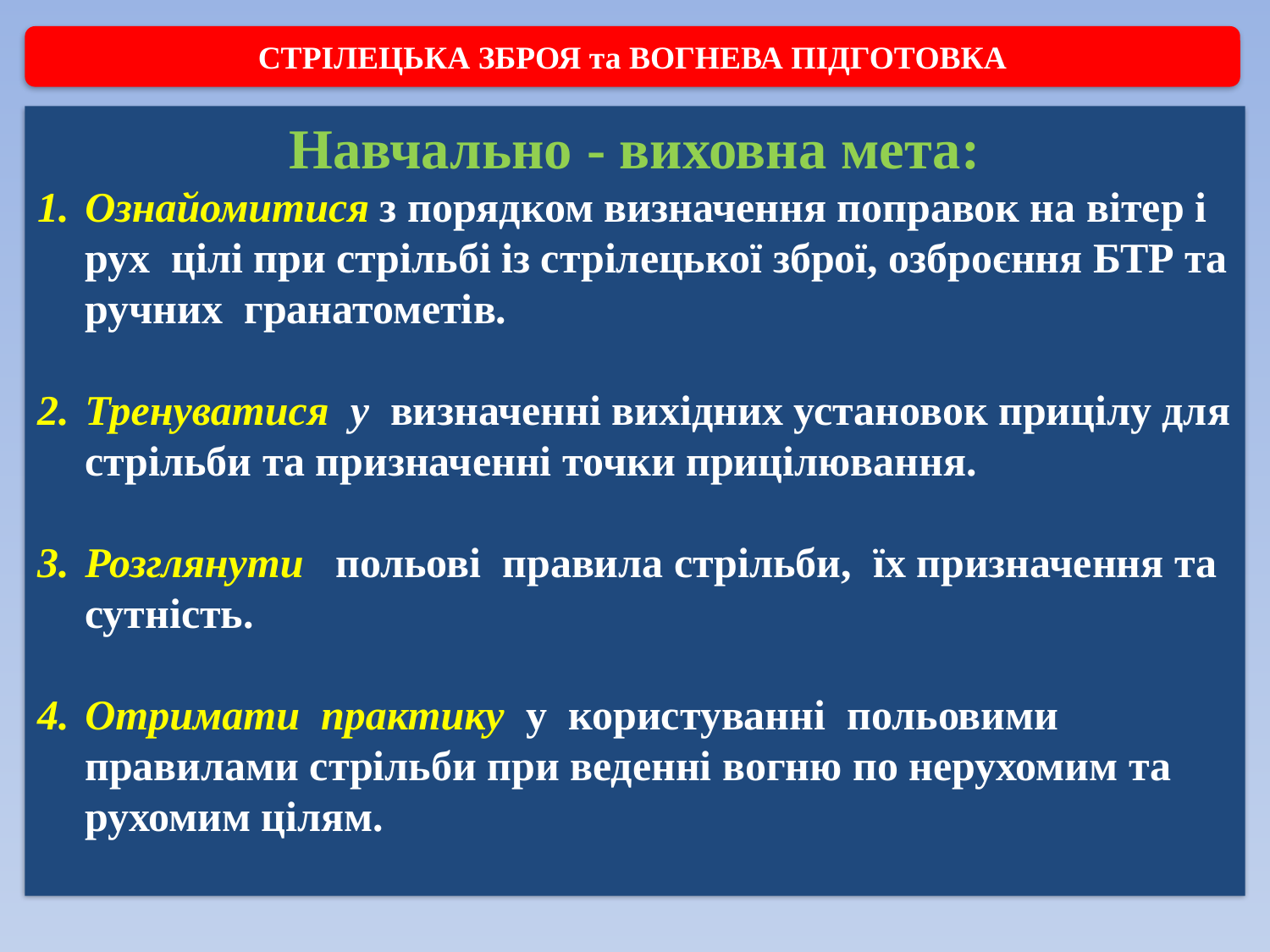

СТРІЛЕЦЬКА ЗБРОЯ та ВОГНЕВА ПІДГОТОВКА
Навчально - виховна мета:
Ознайомитися з порядком визначення поправок на вітер і рух  цілі при стрільбі із стрілецької зброї, озброєння БТР та ручних  гранатометів.

Тренуватися  у  визначенні вихідних установок прицілу для стрільби та призначенні точки прицілювання.

Розглянути   польові  правила стрільби,  їх призначення та сутність.

Отримати  практику  у  користуванні  польовими правилами стрільби при веденні вогню по нерухомим та рухомим цілям.
#